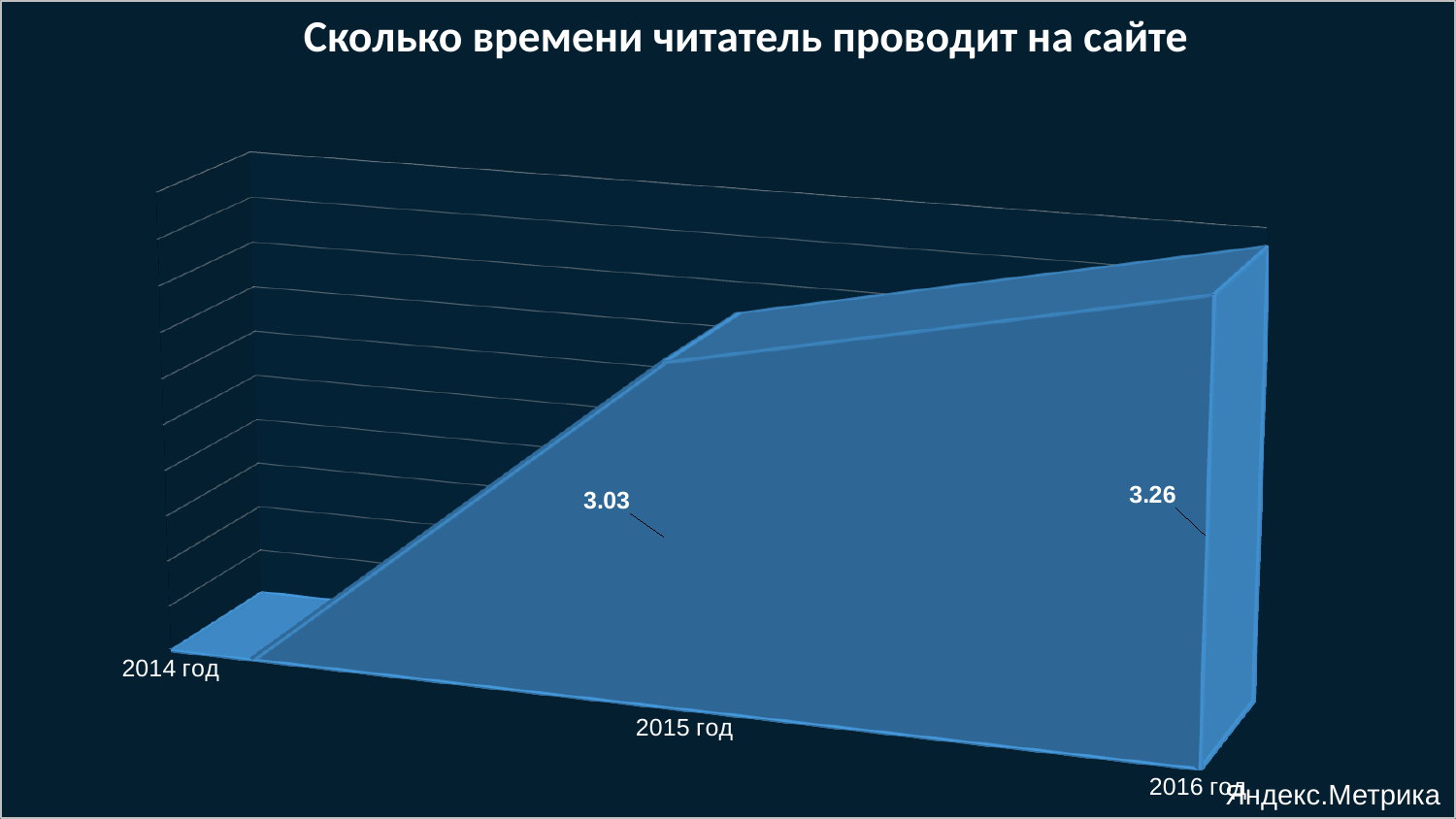

[unsupported chart]

Сколько времени читатель проводит на сайте
Яндекс.Метрика